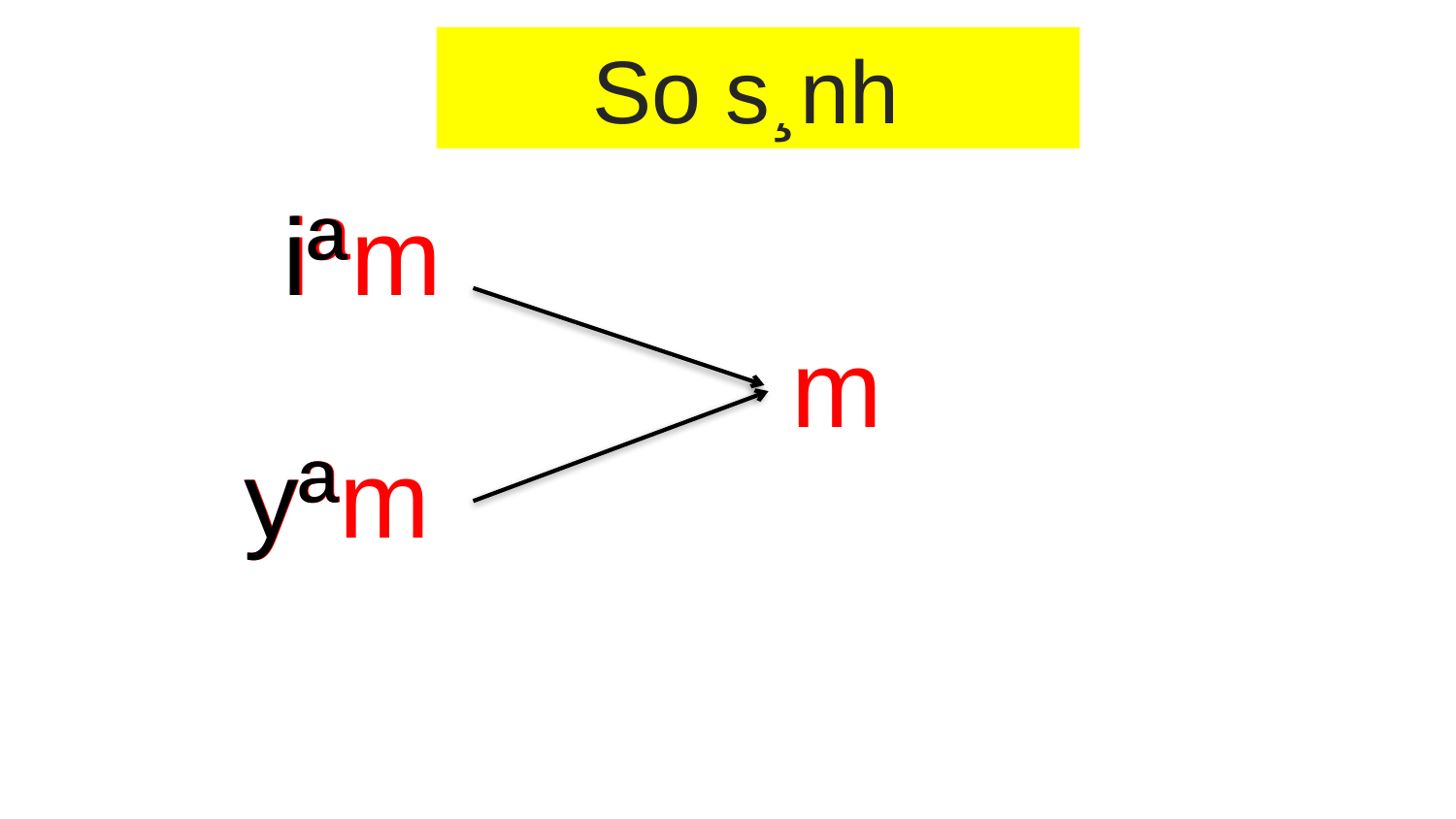

So s¸nh
iª
iªm
m
yª
yªm